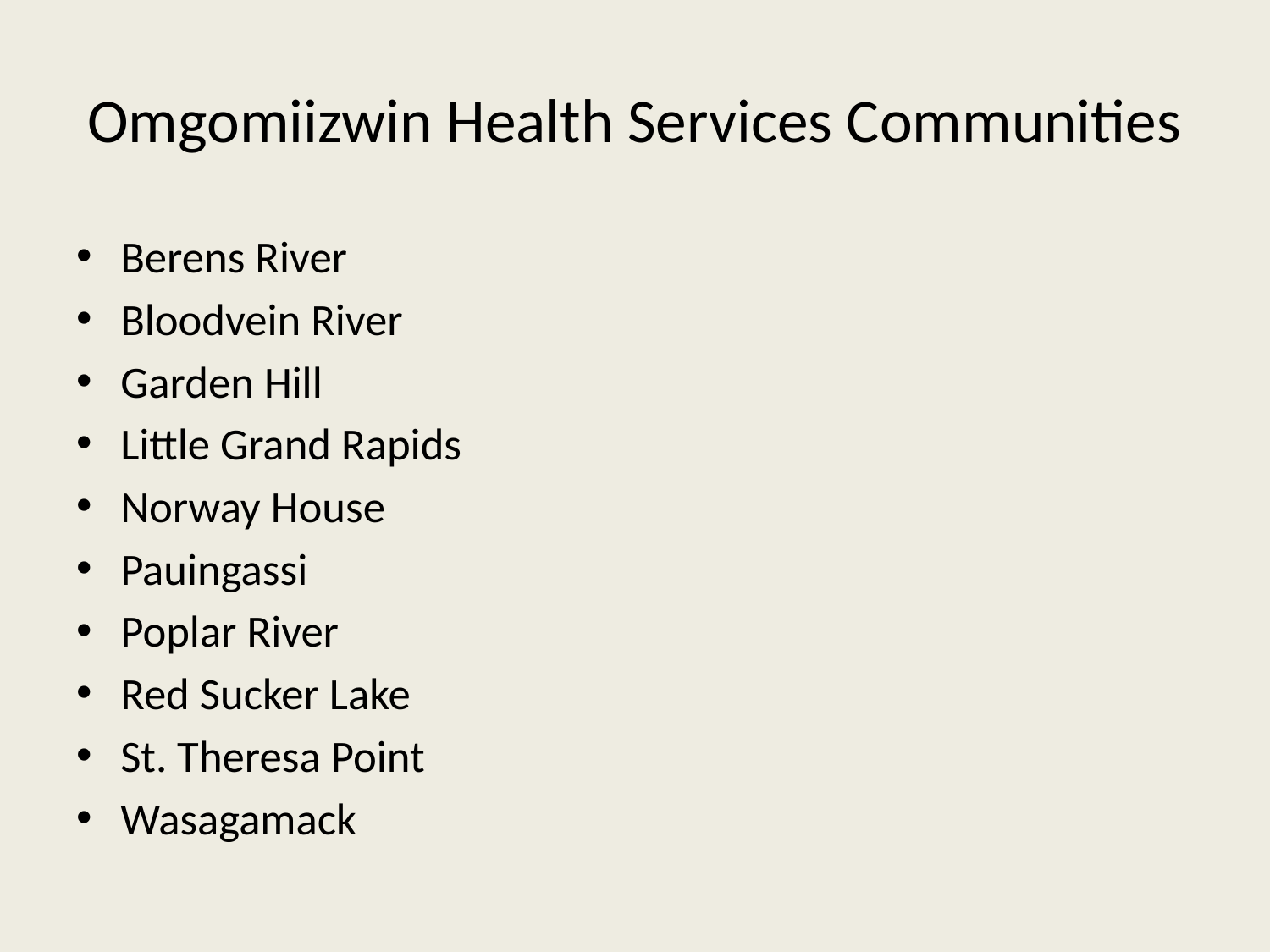

# Omgomiizwin Health Services Communities
Berens River
Bloodvein River
Garden Hill
Little Grand Rapids
Norway House
Pauingassi
Poplar River
Red Sucker Lake
St. Theresa Point
Wasagamack